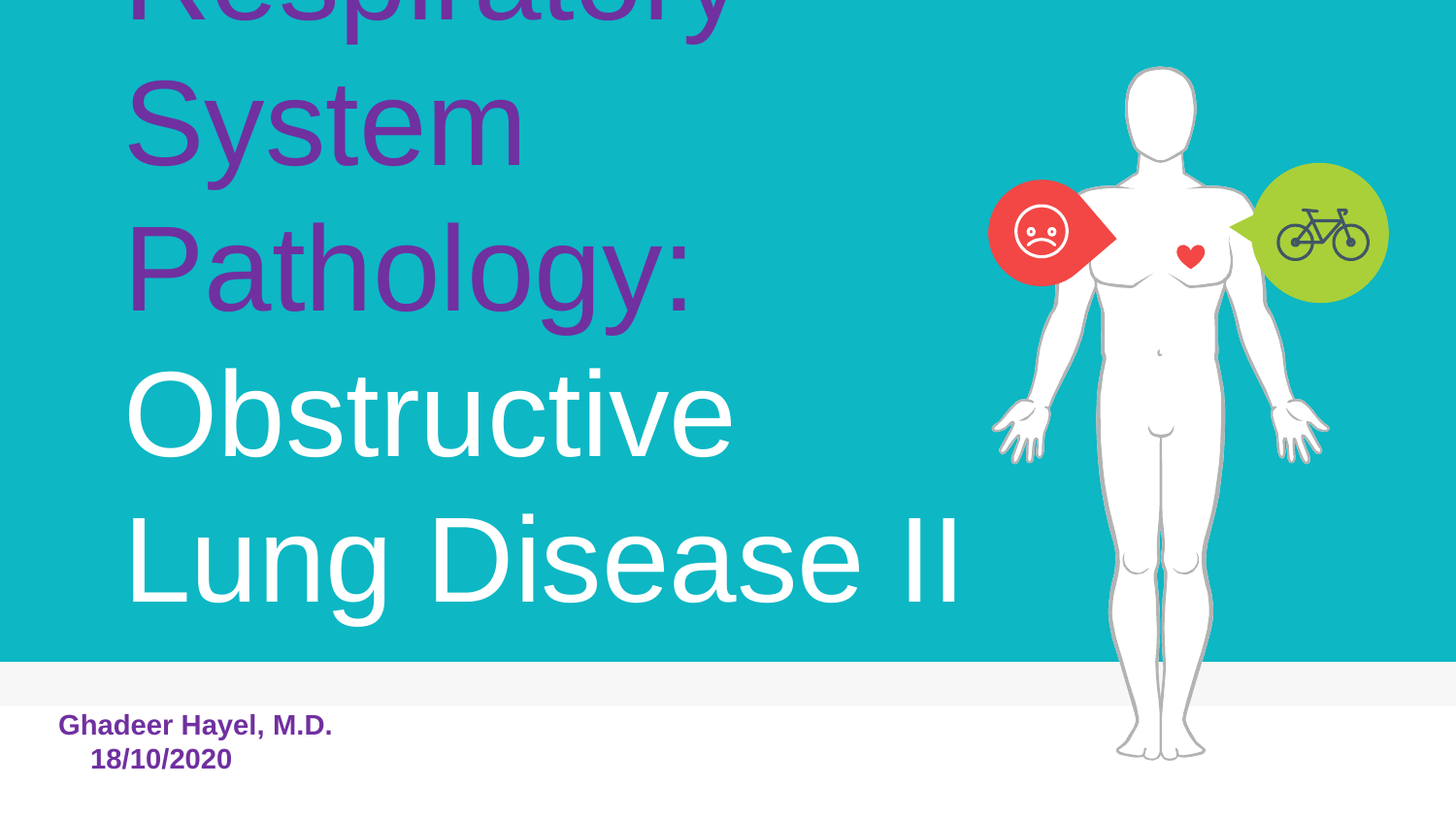

# Respiratory System Pathology: Obstructive Lung Disease II
Ghadeer Hayel, M.D.                                                                                                     18/10/2020